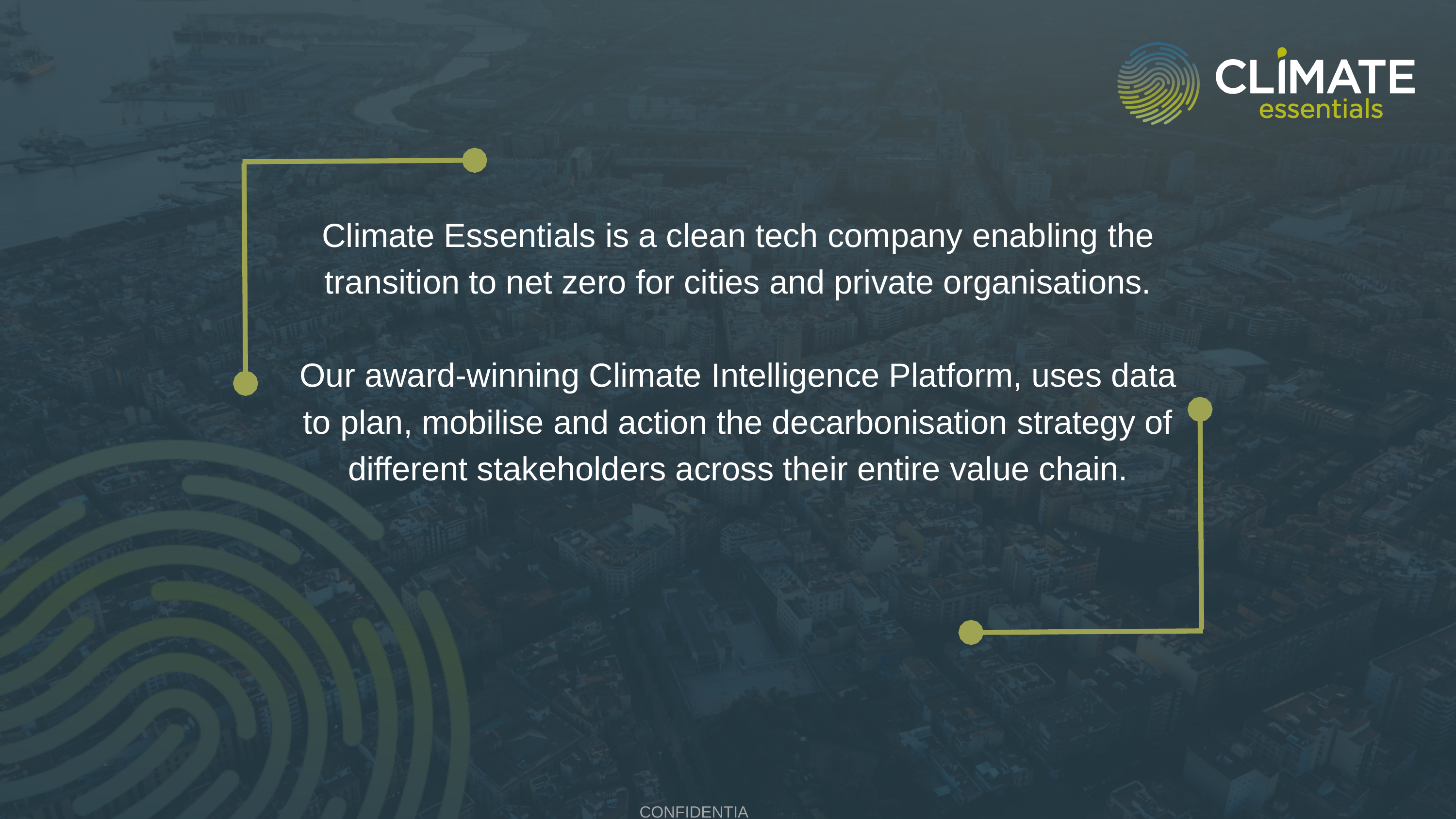

Climate Essentials is a clean tech company enabling the transition to net zero for cities and private organisations.

Our award-winning Climate Intelligence Platform, uses data to plan, mobilise and action the decarbonisation strategy of different stakeholders across their entire value chain.

CONFIDENTIAL